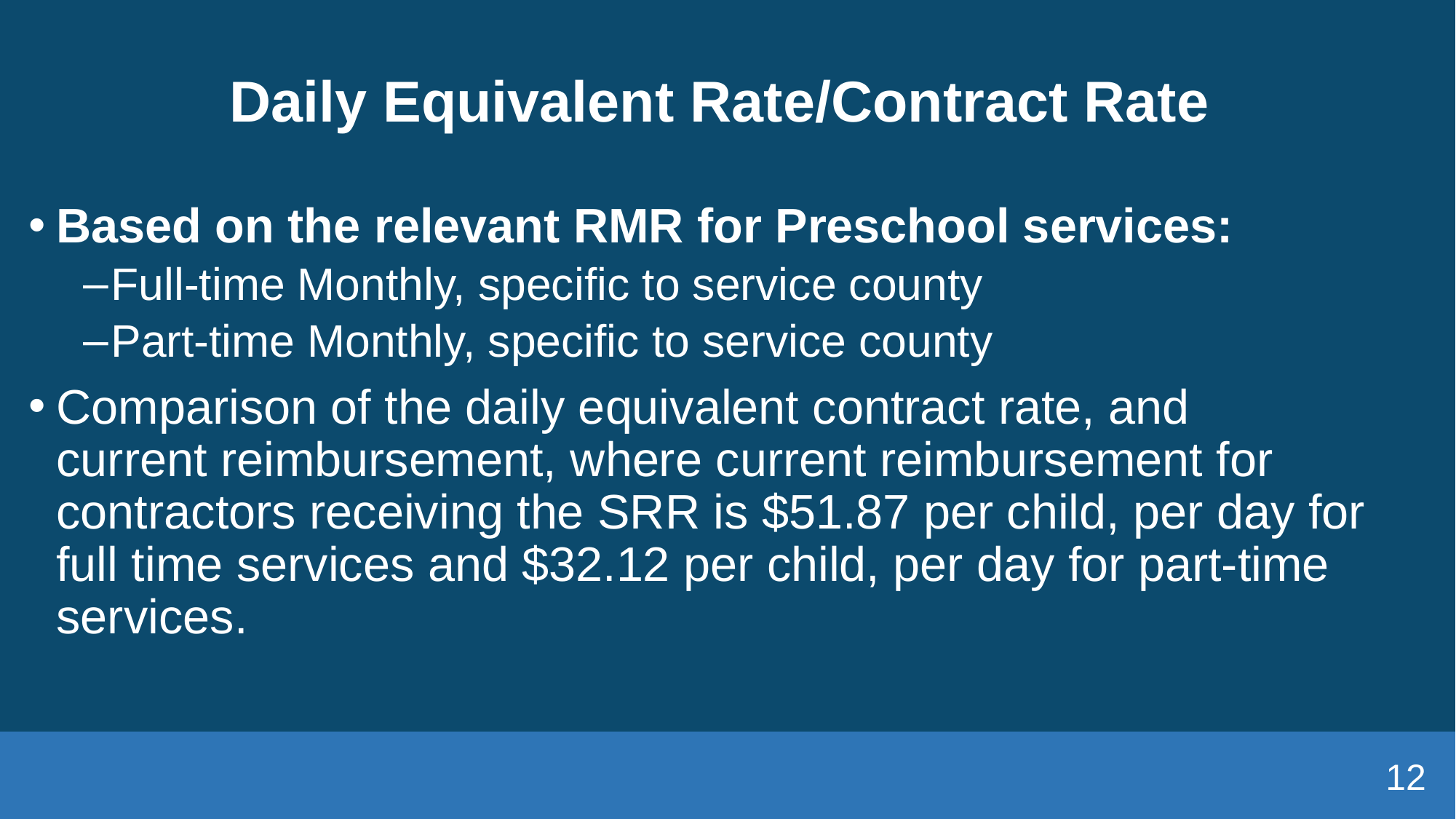

# Daily Equivalent Rate/Contract Rate
Based on the relevant RMR for Preschool services:
Full-time Monthly, specific to service county
Part-time Monthly, specific to service county
Comparison of the daily equivalent contract rate, and current reimbursement, where current reimbursement for contractors receiving the SRR is $51.87 per child, per day for full time services and $32.12 per child, per day for part-time services.

12